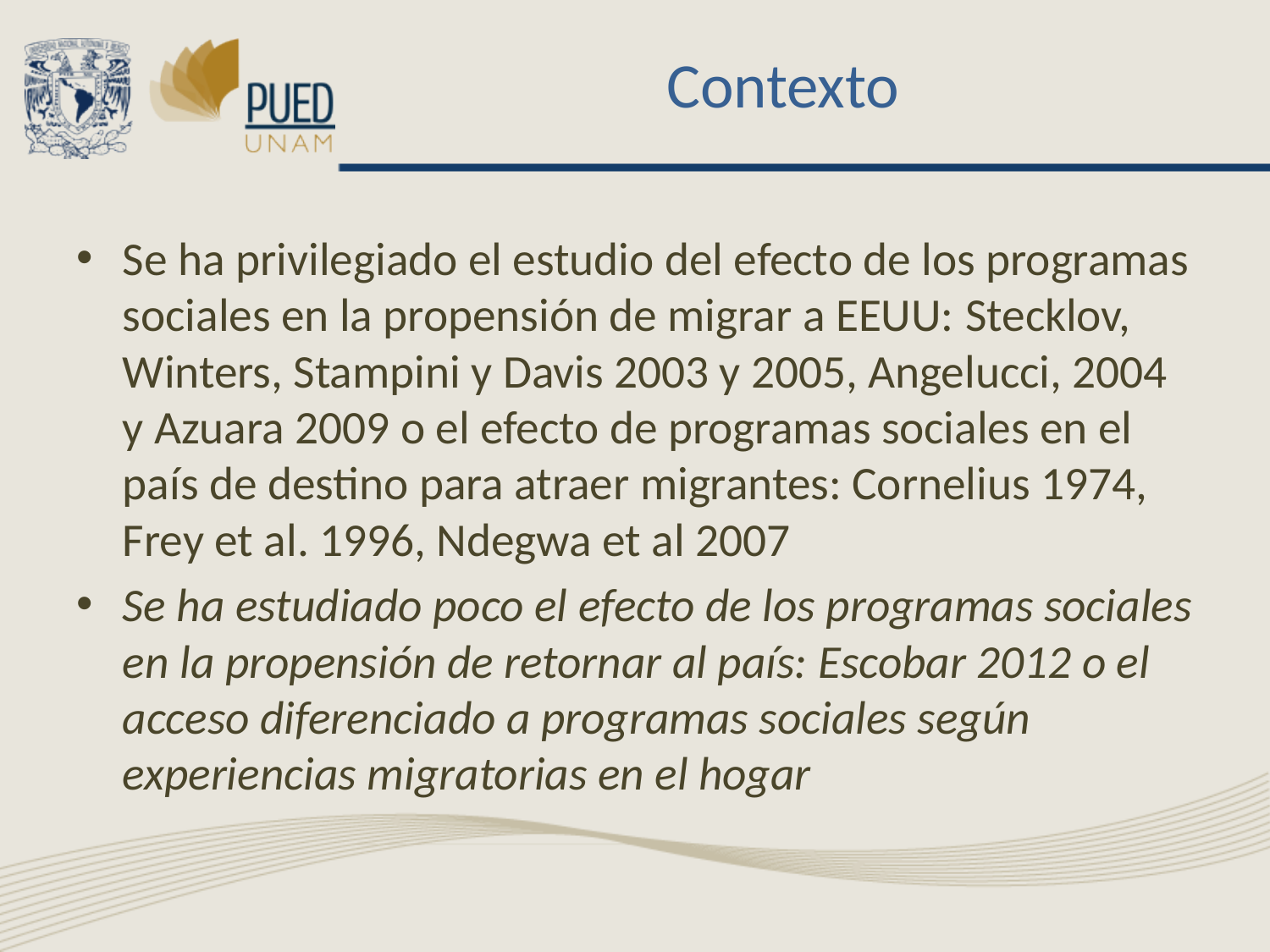

# Contexto
Se ha privilegiado el estudio del efecto de los programas sociales en la propensión de migrar a EEUU: Stecklov, Winters, Stampini y Davis 2003 y 2005, Angelucci, 2004 y Azuara 2009 o el efecto de programas sociales en el país de destino para atraer migrantes: Cornelius 1974, Frey et al. 1996, Ndegwa et al 2007
Se ha estudiado poco el efecto de los programas sociales en la propensión de retornar al país: Escobar 2012 o el acceso diferenciado a programas sociales según experiencias migratorias en el hogar